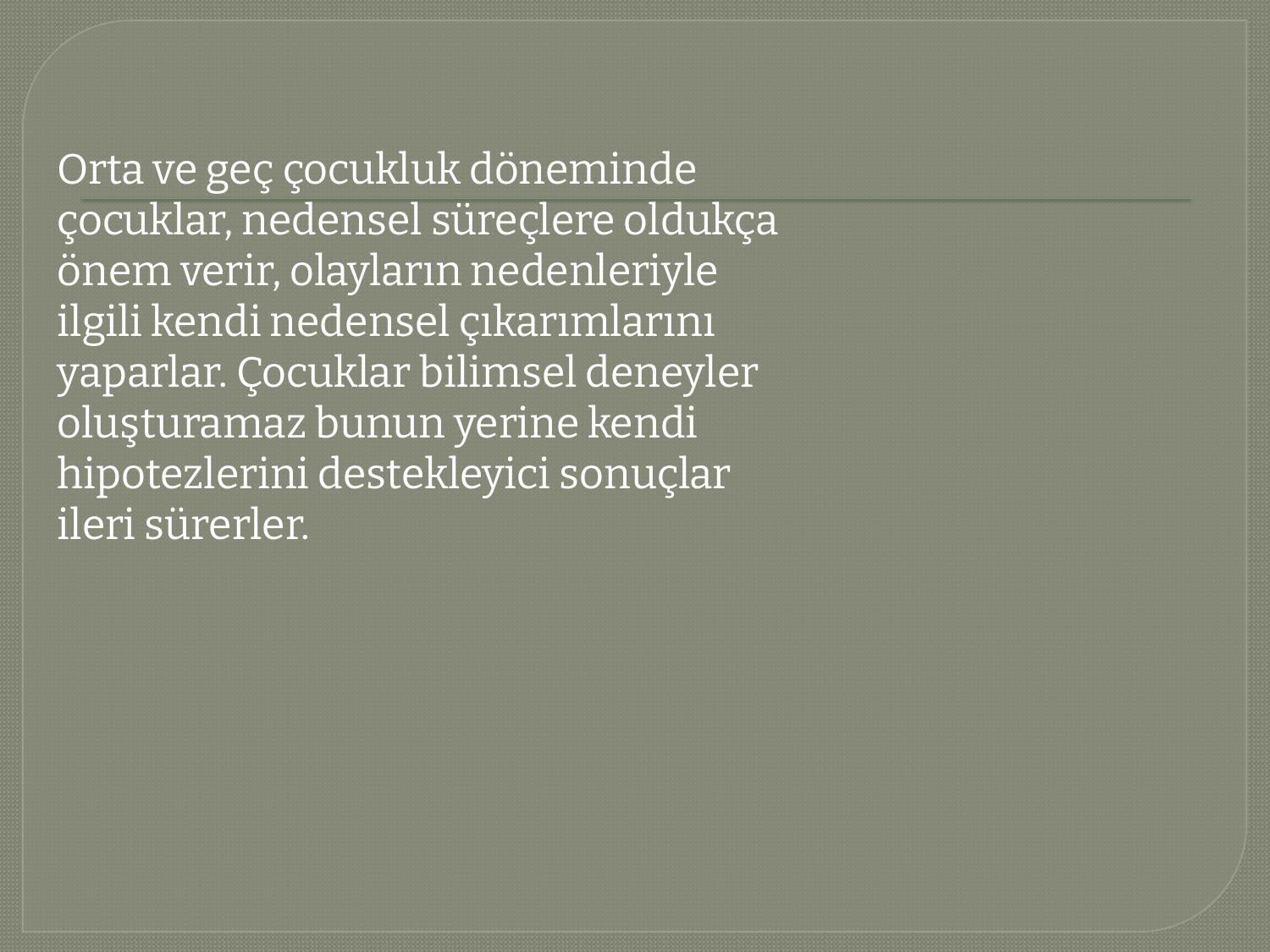

Orta ve geç çocukluk döneminde çocuklar, nedensel süreçlere oldukça önem verir, olayların nedenleriyle ilgili kendi nedensel çıkarımlarını yaparlar. Çocuklar bilimsel deneyler oluşturamaz bunun yerine kendi hipotezlerini destekleyici sonuçlar ileri sürerler.